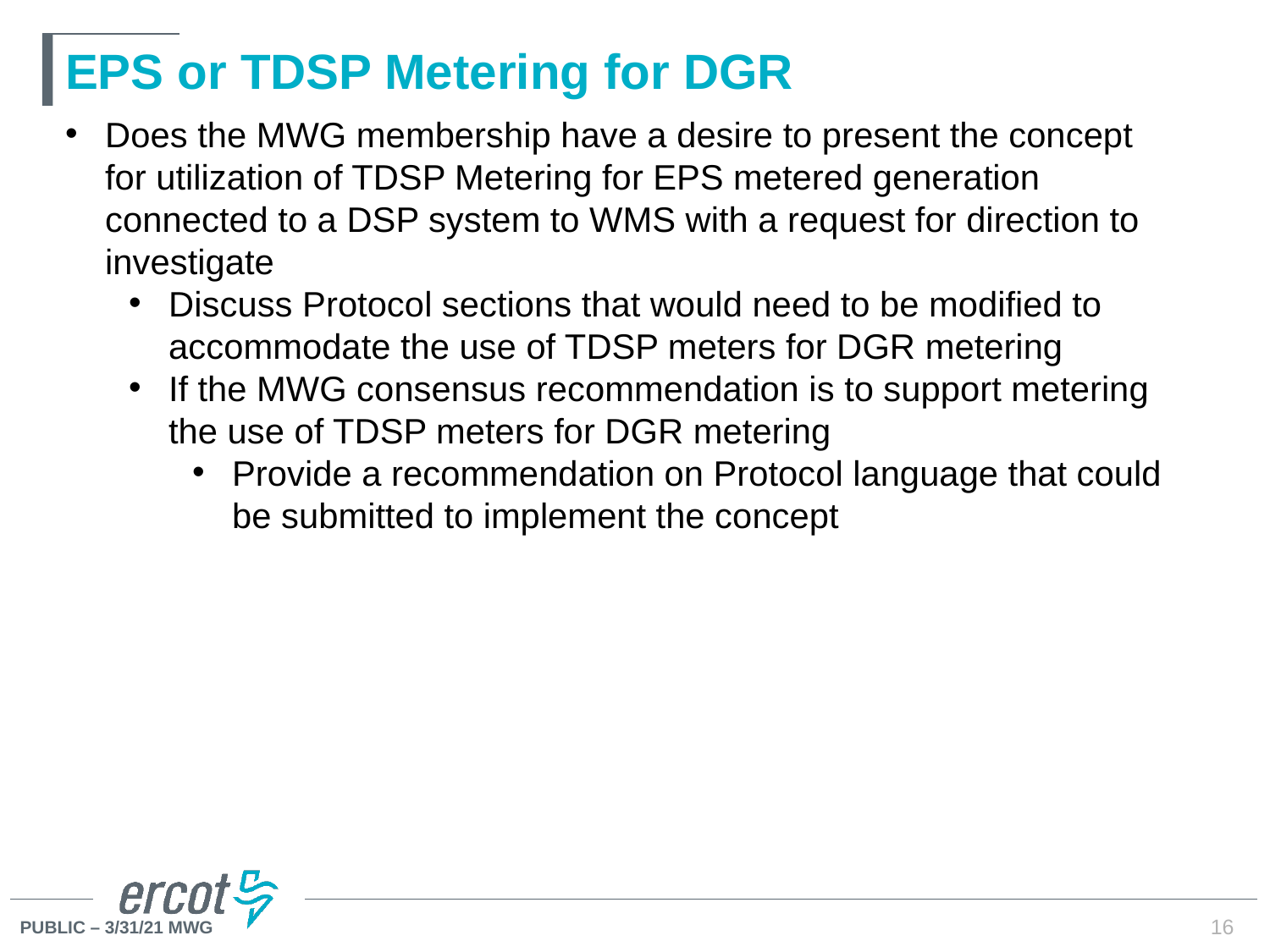

# EPS or TDSP Metering for DGR
Does the MWG membership have a desire to present the concept for utilization of TDSP Metering for EPS metered generation connected to a DSP system to WMS with a request for direction to investigate
Discuss Protocol sections that would need to be modified to accommodate the use of TDSP meters for DGR metering
If the MWG consensus recommendation is to support metering the use of TDSP meters for DGR metering
Provide a recommendation on Protocol language that could be submitted to implement the concept

16